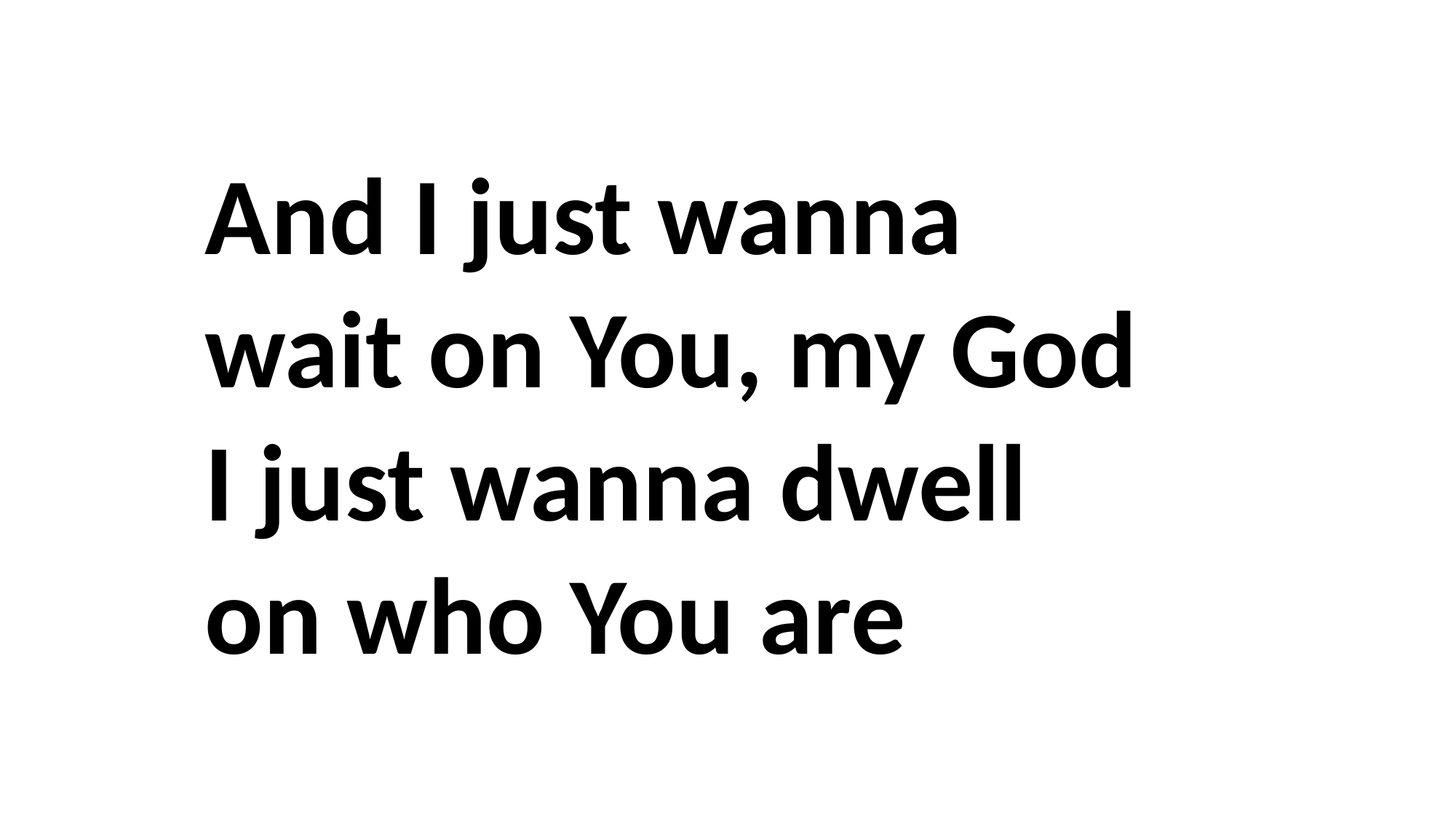

And I just wanna
wait on You, my God
I just wanna dwell
on who You are